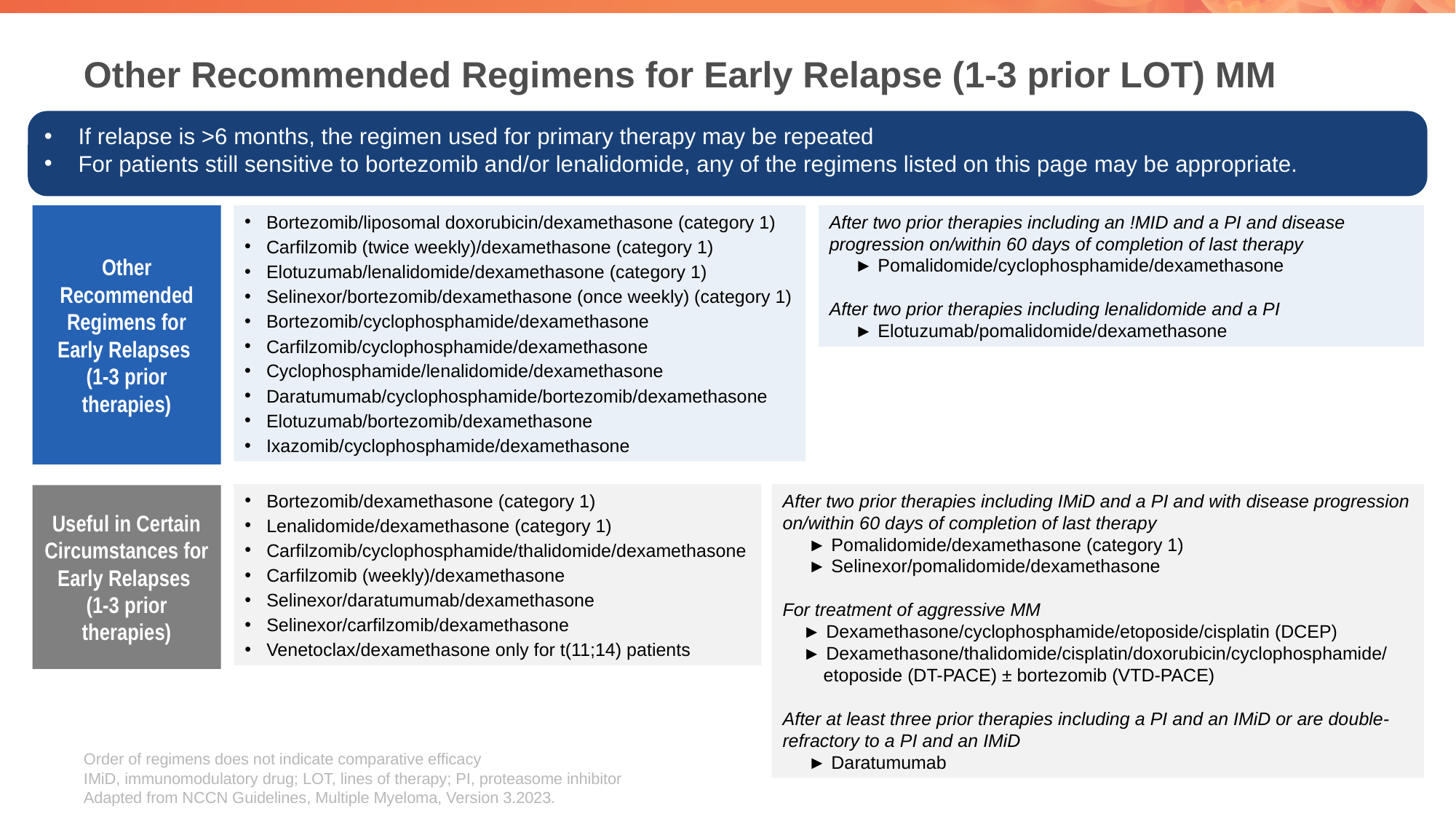

# Other Recommended Regimens for Early Relapse (1-3 prior LOT) MM
If relapse is >6 months, the regimen used for primary therapy may be repeated
For patients still sensitive to bortezomib and/or lenalidomide, any of the regimens listed on this page may be appropriate.
Bortezomib/liposomal doxorubicin/dexamethasone (category 1)
Carfilzomib (twice weekly)/dexamethasone (category 1)
Elotuzumab/lenalidomide/dexamethasone (category 1)
Selinexor/bortezomib/dexamethasone (once weekly) (category 1)
Bortezomib/cyclophosphamide/dexamethasone
Carfilzomib/cyclophosphamide/dexamethasone
Cyclophosphamide/lenalidomide/dexamethasone
Daratumumab/cyclophosphamide/bortezomib/dexamethasone
Elotuzumab/bortezomib/dexamethasone
Ixazomib/cyclophosphamide/dexamethasone
After two prior therapies including an !MID and a PI and disease progression on/within 60 days of completion of last therapy
     ► Pomalidomide/cyclophosphamide/dexamethasone

After two prior therapies including lenalidomide and a PI
     ► Elotuzumab/pomalidomide/dexamethasone
Other Recommended Regimens for Early Relapses
(1-3 prior therapies)
Bortezomib/dexamethasone (category 1)
Lenalidomide/dexamethasone (category 1)
Carfilzomib/cyclophosphamide/thalidomide/dexamethasone
Carfilzomib (weekly)/dexamethasone
Selinexor/daratumumab/dexamethasone
Selinexor/carfilzomib/dexamethasone
Venetoclax/dexamethasone only for t(11;14) patients
After two prior therapies including IMiD and a PI and with disease progression on/within 60 days of completion of last therapy
     ► Pomalidomide/dexamethasone (category 1)
     ► Selinexor/pomalidomide/dexamethasone

For treatment of aggressive MM
    ► Dexamethasone/cyclophosphamide/etoposide/cisplatin (DCEP)
    ► Dexamethasone/thalidomide/cisplatin/doxorubicin/cyclophosphamide/
        etoposide (DT-PACE) ± bortezomib (VTD-PACE)

After at least three prior therapies including a PI and an IMiD or are double-refractory to a PI and an IMiD
     ► Daratumumab
Useful in Certain Circumstances for Early Relapses
(1-3 prior therapies)
Order of regimens does not indicate comparative efficacy
IMiD, immunomodulatory drug; LOT, lines of therapy; PI, proteasome inhibitor
Adapted from NCCN Guidelines, Multiple Myeloma, Version 3.2023.